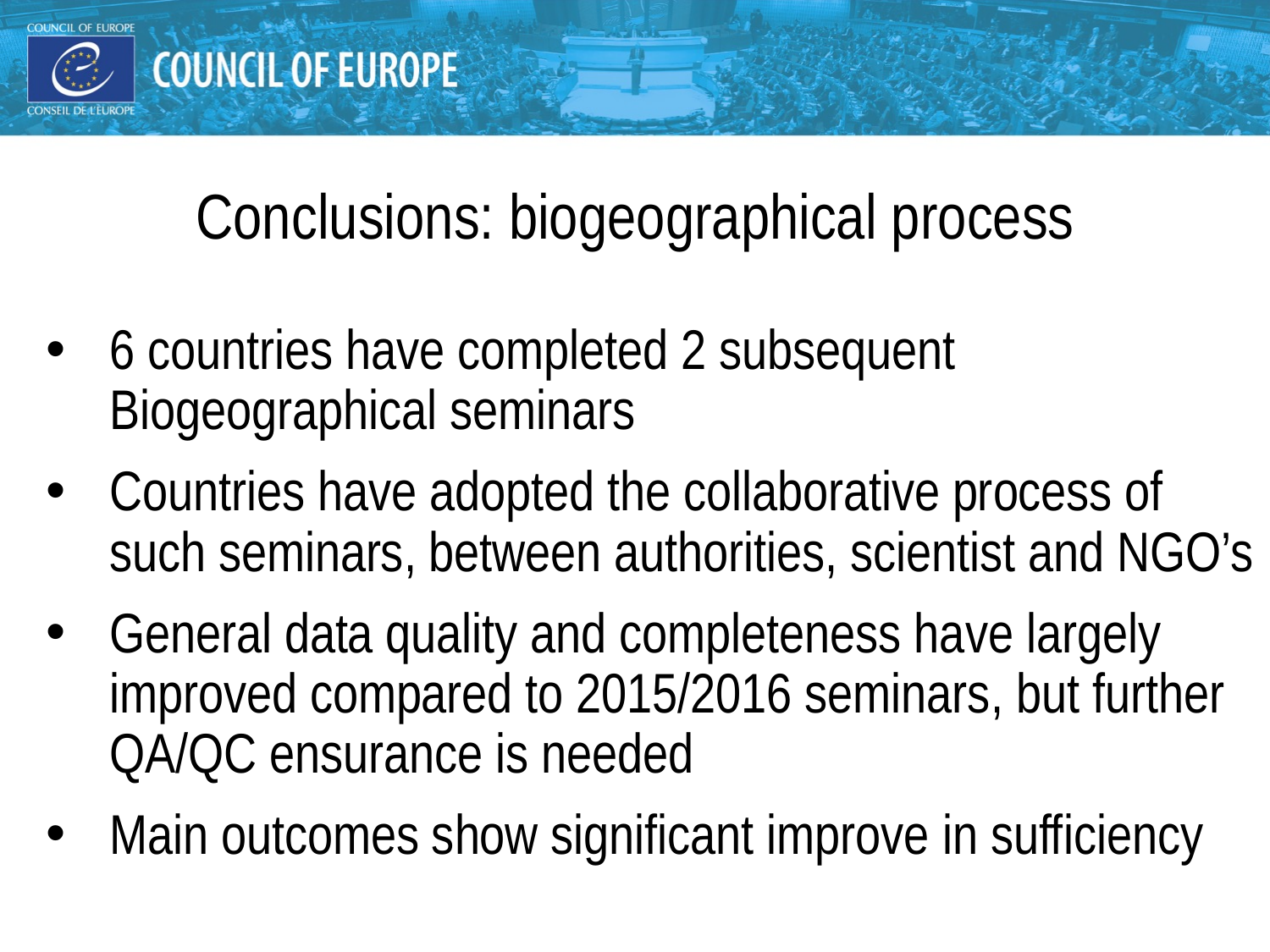

#
Conclusions: biogeographical process
6 countries have completed 2 subsequent Biogeographical seminars
Countries have adopted the collaborative process of such seminars, between authorities, scientist and NGO’s
General data quality and completeness have largely improved compared to 2015/2016 seminars, but further QA/QC ensurance is needed
Main outcomes show significant improve in sufficiency